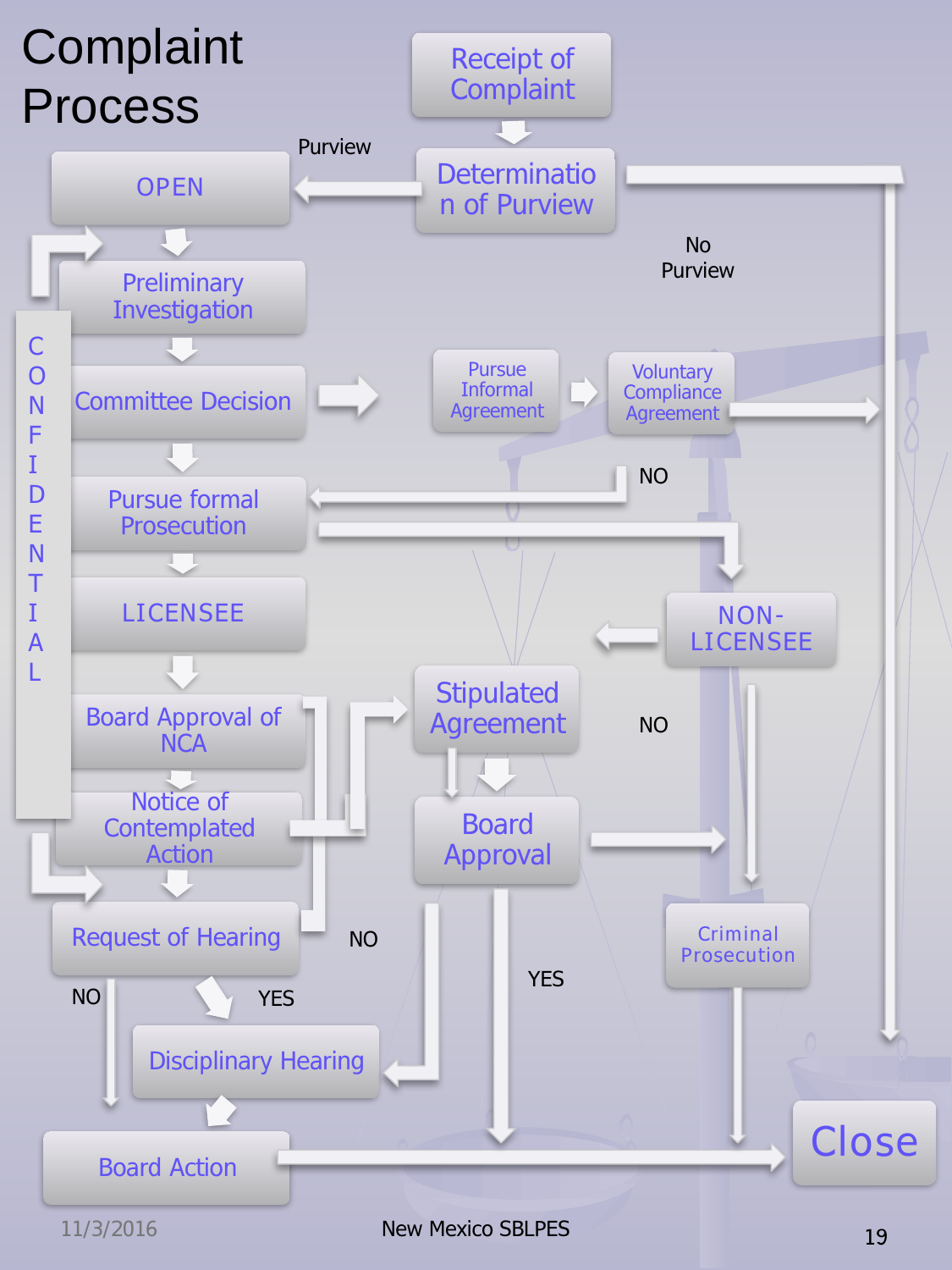

Receipt of Complaint

Determination of Purview
# Complaint Process

Purview
OPEN

Preliminary Investigation

Committee Decision

Pursue formal Prosecution

LICENSEE

Board Approval of NCA

Notice of Contemplated Action

Request of Hearing

Disciplinary Hearing

Board Action

No Purview
C O
N
F
I
D
E
N  T
I
A
L

Pursue Informal Agreement

Voluntary Compliance Agreement

NO

NON-LICENSEE

Stipulated Agreement

Board Approval

NO

Criminal Prosecution
NO
YES

NO

YES

Close
11/3/2016
New Mexico SBLPES
19